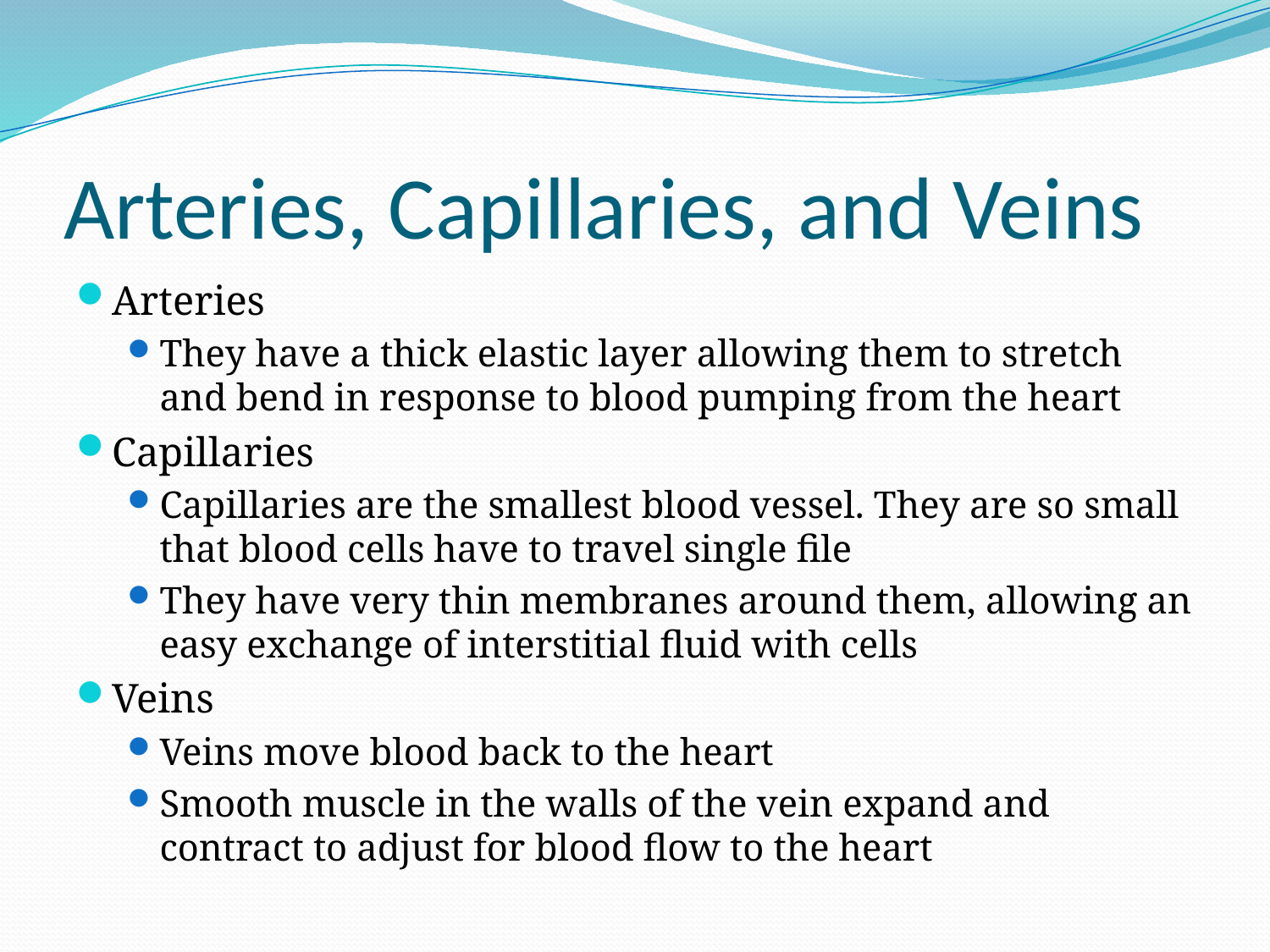

# Arteries, Capillaries, and Veins
Arteries
They have a thick elastic layer allowing them to stretch and bend in response to blood pumping from the heart
Capillaries
Capillaries are the smallest blood vessel. They are so small that blood cells have to travel single file
They have very thin membranes around them, allowing an easy exchange of interstitial fluid with cells
Veins
Veins move blood back to the heart
Smooth muscle in the walls of the vein expand and contract to adjust for blood flow to the heart